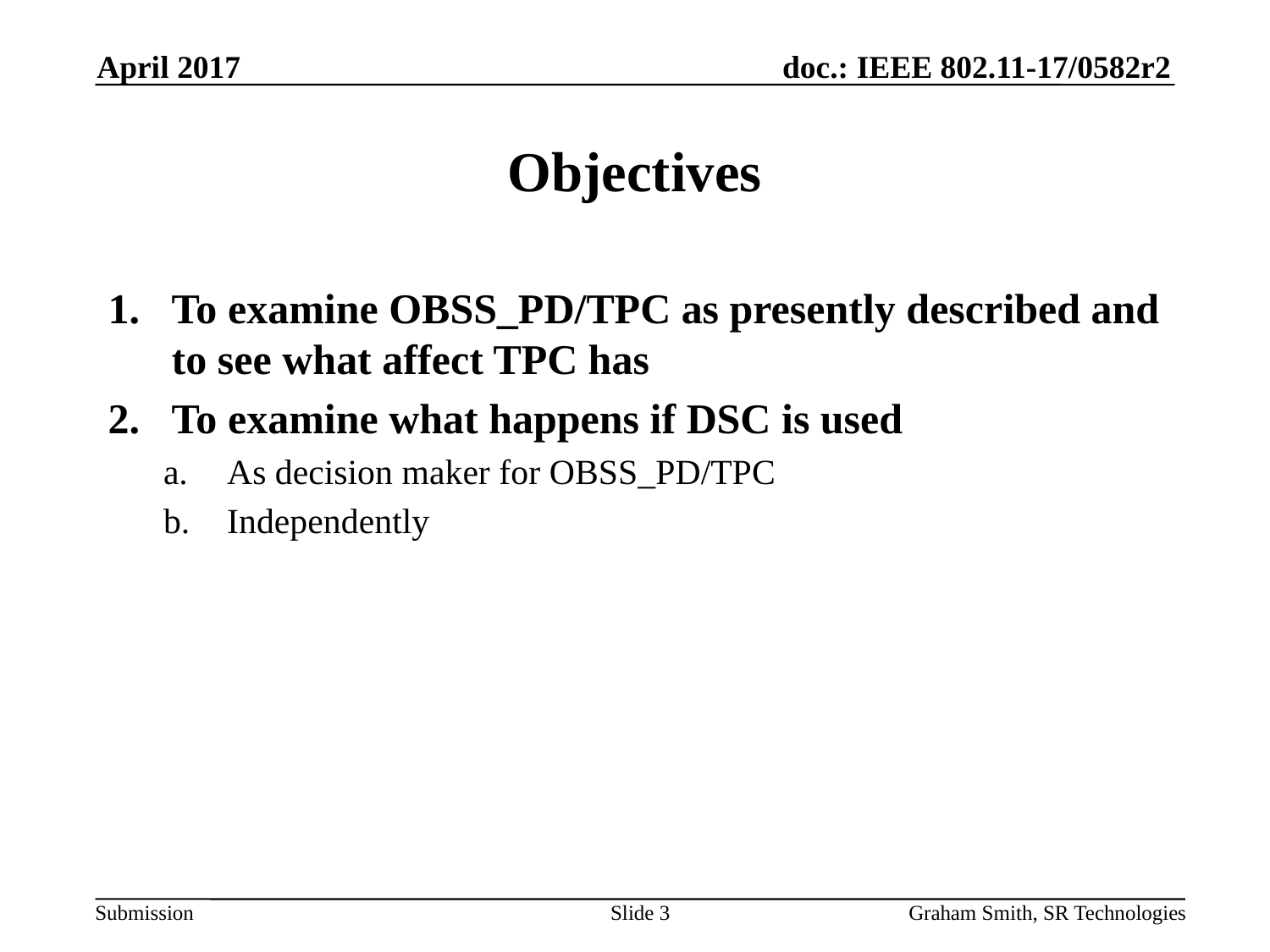

April 2017
# Objectives
To examine OBSS_PD/TPC as presently described and to see what affect TPC has
To examine what happens if DSC is used
As decision maker for OBSS_PD/TPC
Independently
Slide 3
Graham Smith, SR Technologies